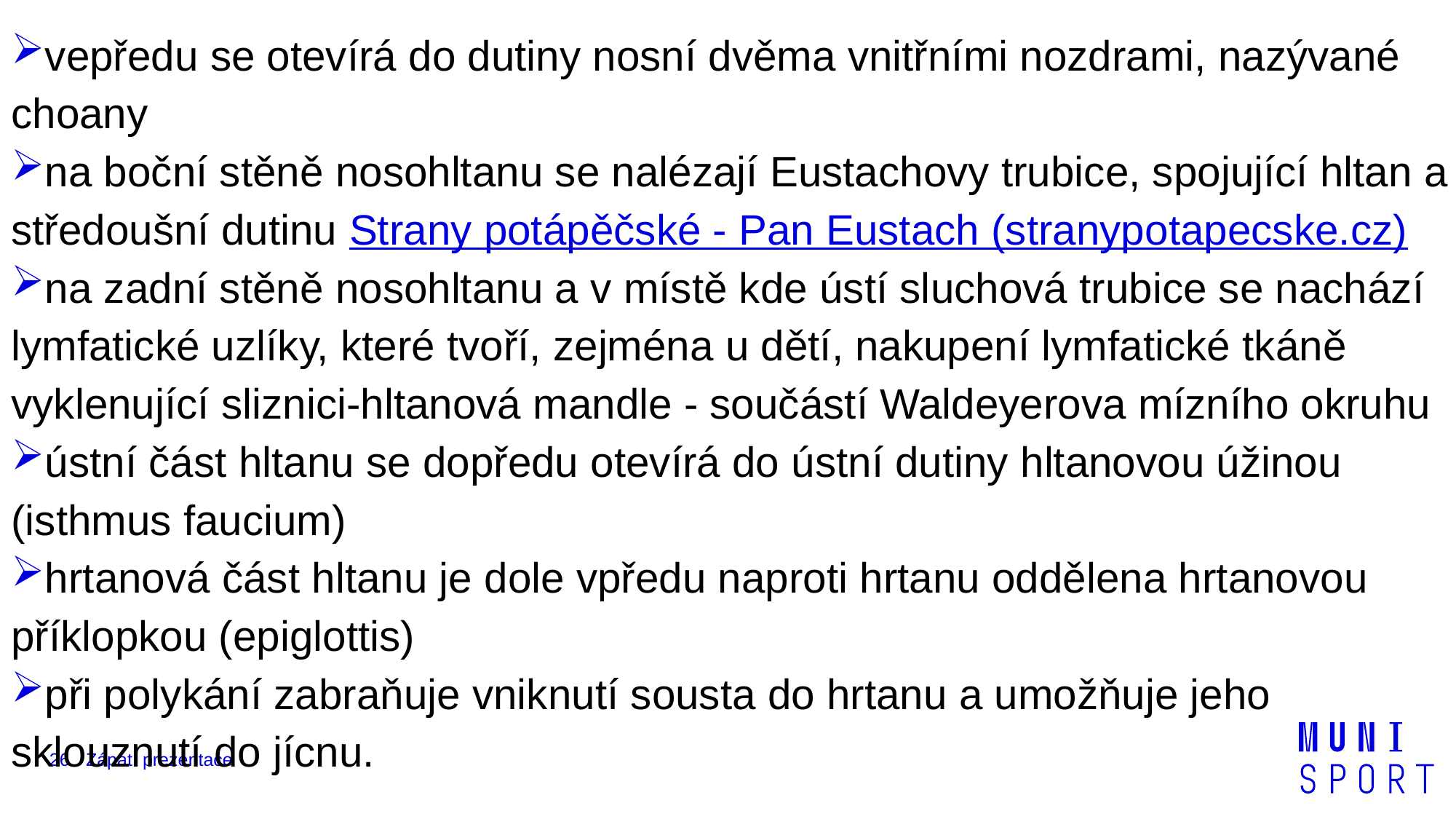

vepředu se otevírá do dutiny nosní dvěma vnitřními nozdrami, nazývané choany
na boční stěně nosohltanu se nalézají Eustachovy trubice, spojující hltan a středoušní dutinu Strany potápěčské - Pan Eustach (stranypotapecske.cz)
na zadní stěně nosohltanu a v místě kde ústí sluchová trubice se nachází lymfatické uzlíky, které tvoří, zejména u dětí, nakupení lymfatické tkáně vyklenující sliznici-hltanová mandle - součástí Waldeyerova mízního okruhu
ústní část hltanu se dopředu otevírá do ústní dutiny hltanovou úžinou (isthmus faucium)
hrtanová část hltanu je dole vpředu naproti hrtanu oddělena hrtanovou příklopkou (epiglottis)
při polykání zabraňuje vniknutí sousta do hrtanu a umožňuje jeho sklouznutí do jícnu.
26
Zápatí prezentace